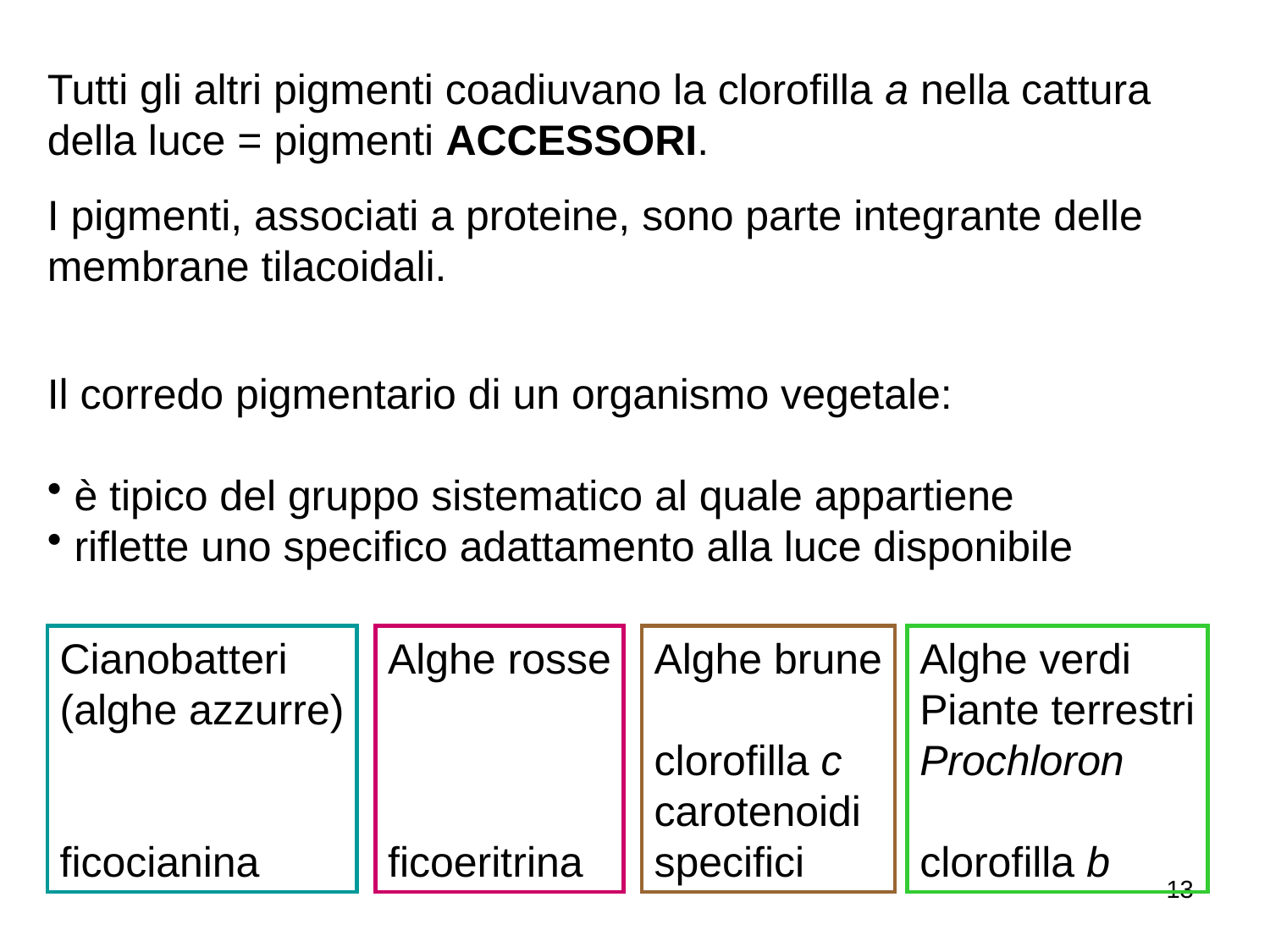

Tutti gli altri pigmenti coadiuvano la clorofilla a nella cattura della luce = pigmenti ACCESSORI.
I pigmenti, associati a proteine, sono parte integrante delle membrane tilacoidali.
Il corredo pigmentario di un organismo vegetale:

 è tipico del gruppo sistematico al quale appartiene
 riflette uno specifico adattamento alla luce disponibile
Cianobatteri
(alghe azzurre)

ficocianina
Alghe rosse

ficoeritrina
Alghe brune

clorofilla c
carotenoidi
specifici
Alghe verdi
Piante terrestri
Prochloron

clorofilla b
13